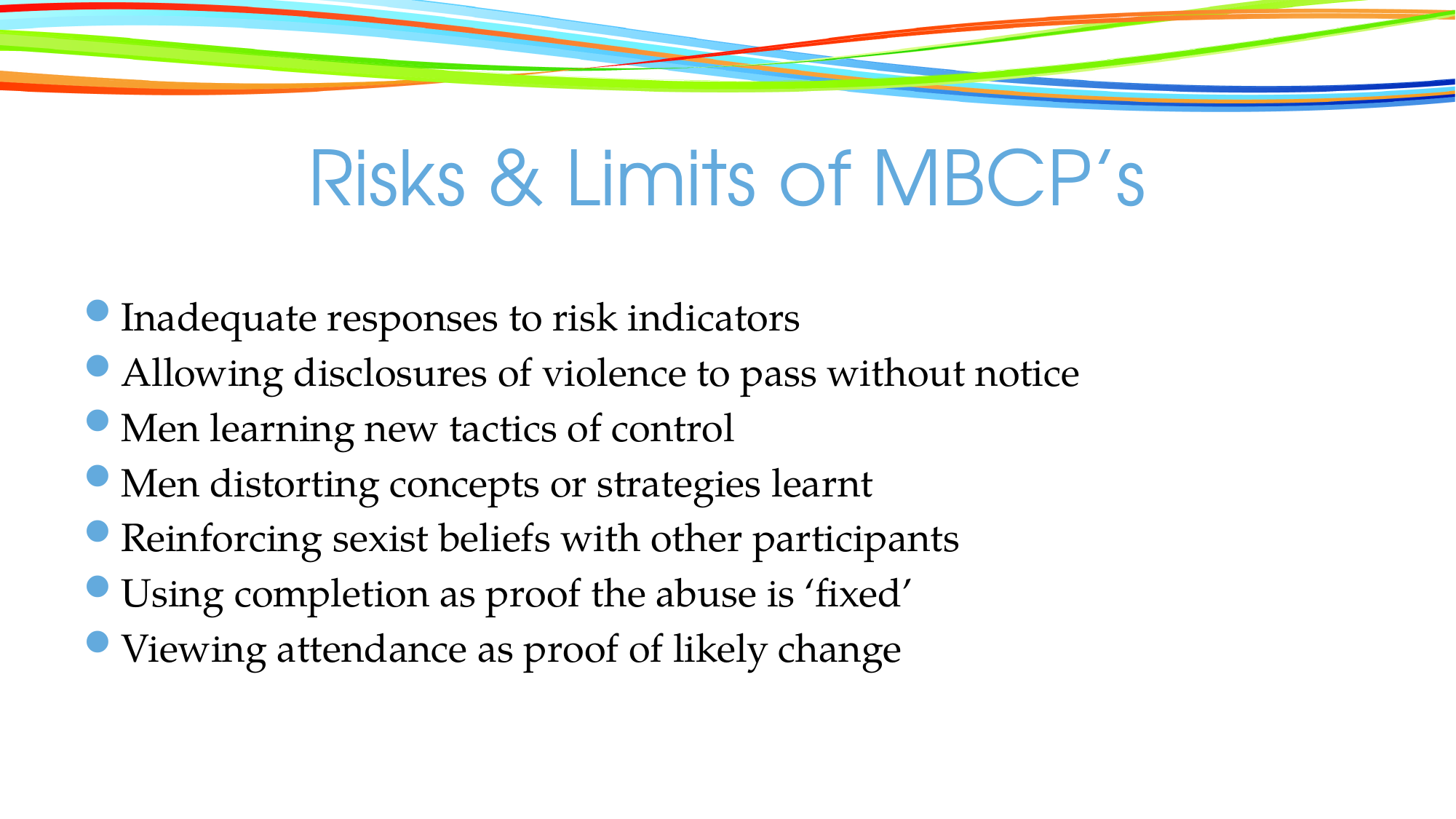

# Risks & Limits of MBCP’s

Inadequate responses to risk indicators
Allowing disclosures of violence to pass without notice
Men learning new tactics of control
Men distorting concepts or strategies learnt
Reinforcing sexist beliefs with other participants
Using completion as proof the abuse is ‘fixed’
Viewing attendance as proof of likely change